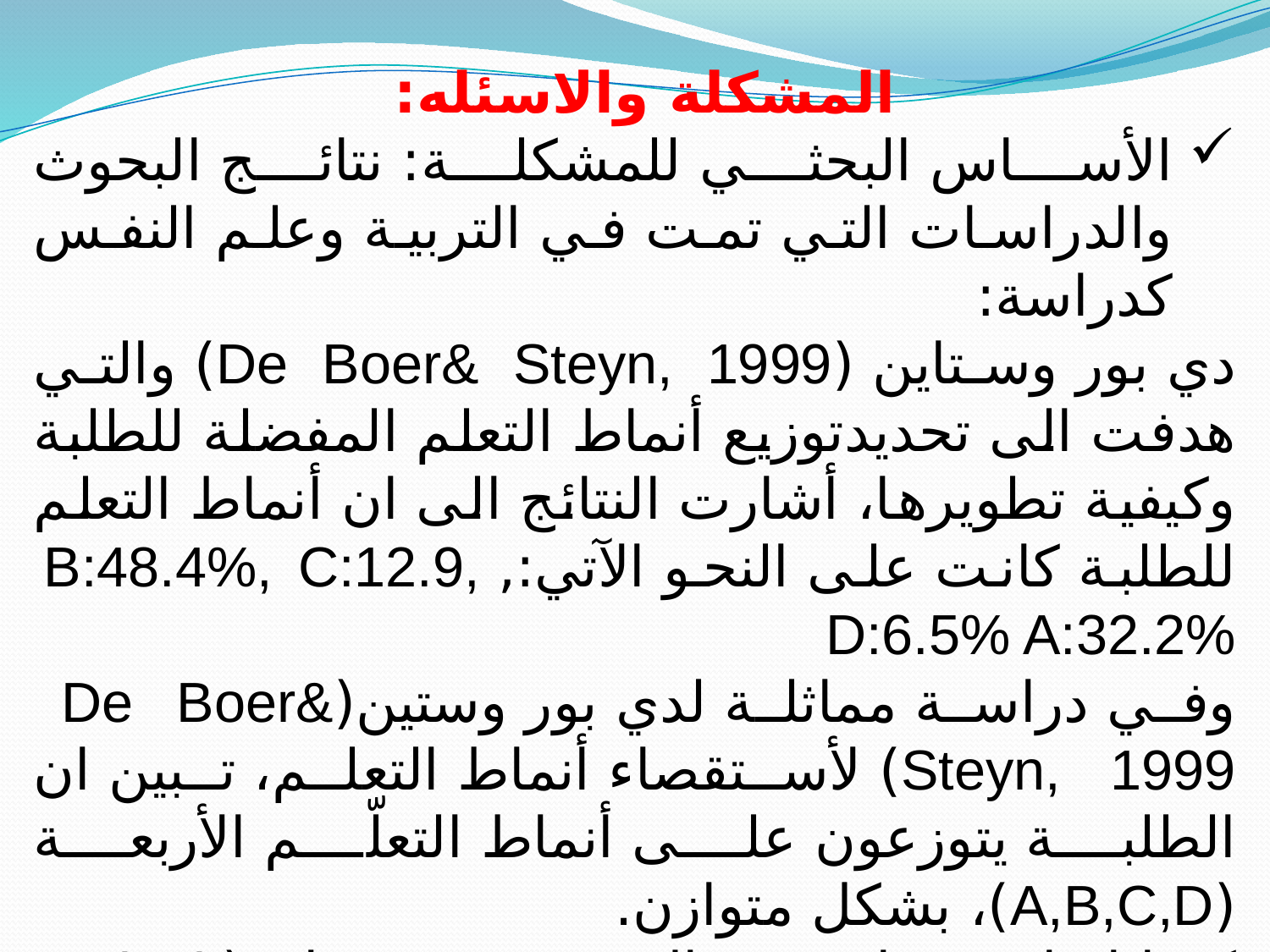

المشكلة والاسئله:
الأساس البحثي للمشكلة: نتائج البحوث والدراسات التي تمت في التربية وعلم النفس كدراسة:
دي بور وستاين (De Boer& Steyn, 1999) والتي هدفت الى تحديدتوزيع أنماط التعلم المفضلة للطلبة وكيفية تطويرها، أشارت النتائج الى ان أنماط التعلم للطلبة كانت على النحو الآتي:, B:48.4%, C:12.9, D:6.5% A:32.2%
وفي دراسة مماثلة لدي بور وستين(De Boer& Steyn, 1999) لأستقصاء أنماط التعلم، تبين ان الطلبة يتوزعون على أنماط التعلّم الأربعة (A,B,C,D)، بشكل متوازن.
كما اشارت دراسة زينال وشويب وعثمان (Zainal, Shuib,& Othman, 2004)، التي سعت لأستقصاء أنماط التعلم الأكثر سيادة، تبين ان الطلبة بشكل عام يستخدمون النصف الأيسر من الدماغ في تعلمهم أكثر من النصف الأيمن وخاصة الربع A.